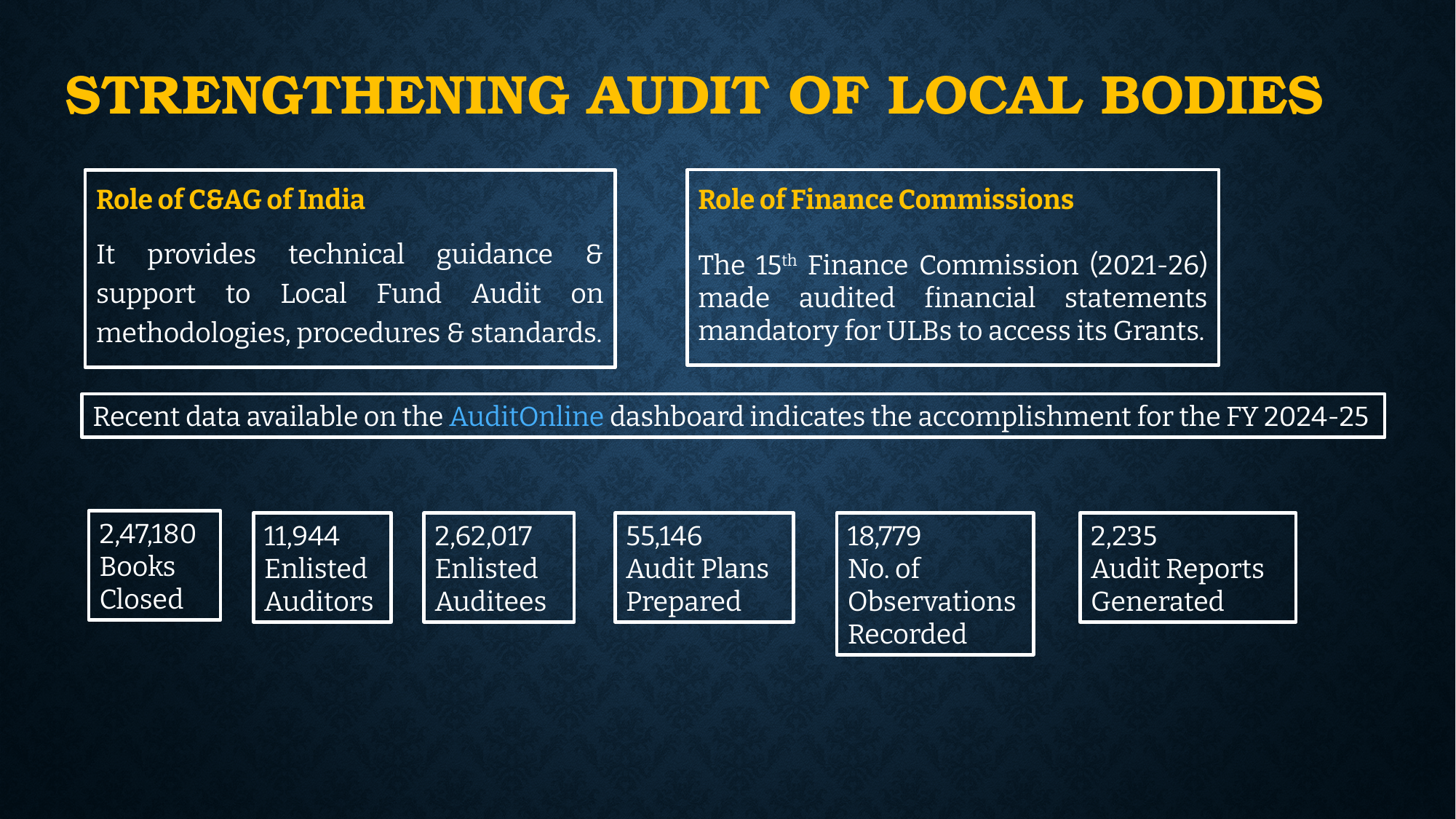

# STRENGTHENING AUDIT OF LOCAL BODIES
Role of C&AG of India
It provides technical guidance & support to Local Fund Audit on methodologies, procedures & standards.
Role of Finance Commissions

The 15th Finance Commission (2021-26) made audited financial statements mandatory for ULBs to access its Grants.

Recent data available on the AuditOnline dashboard indicates the accomplishment for the FY 2024-25
2,47,180
Books
Closed
11,944
Enlisted
Auditors
2,62,017
Enlisted Auditees
55,146
Audit Plans Prepared
18,779
No. of Observations Recorded
2,235
Audit Reports Generated